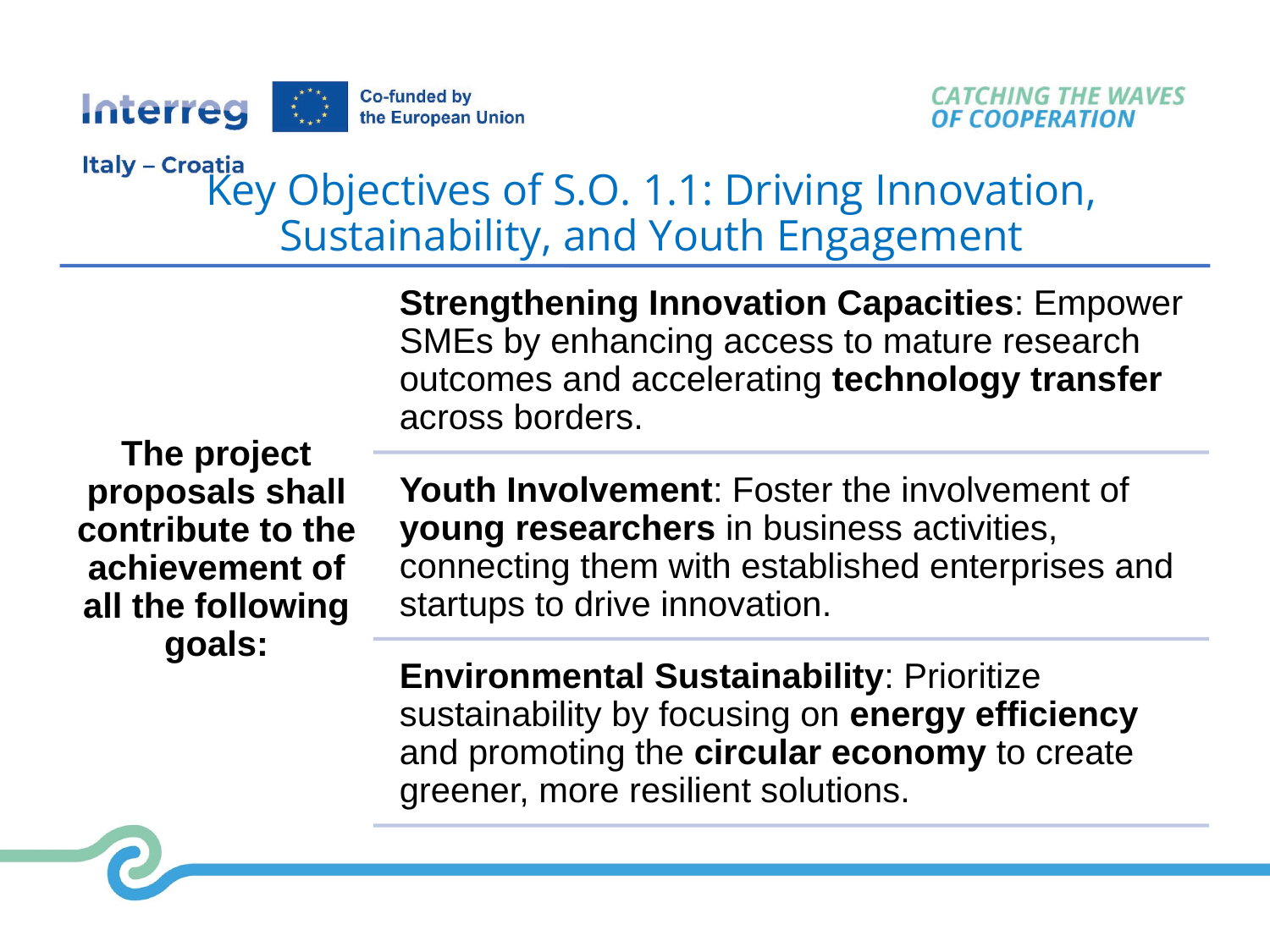

Key Objectives of S.O. 1.1: Driving Innovation, Sustainability, and Youth Engagement
The project proposals shall contribute to the achievement of all the following goals:
Strengthening Innovation Capacities: Empower SMEs by enhancing access to mature research outcomes and accelerating technology transfer across borders.
Youth Involvement: Foster the involvement of young researchers in business activities, connecting them with established enterprises and startups to drive innovation.
Environmental Sustainability: Prioritize sustainability by focusing on energy efficiency and promoting the circular economy to create greener, more resilient solutions.